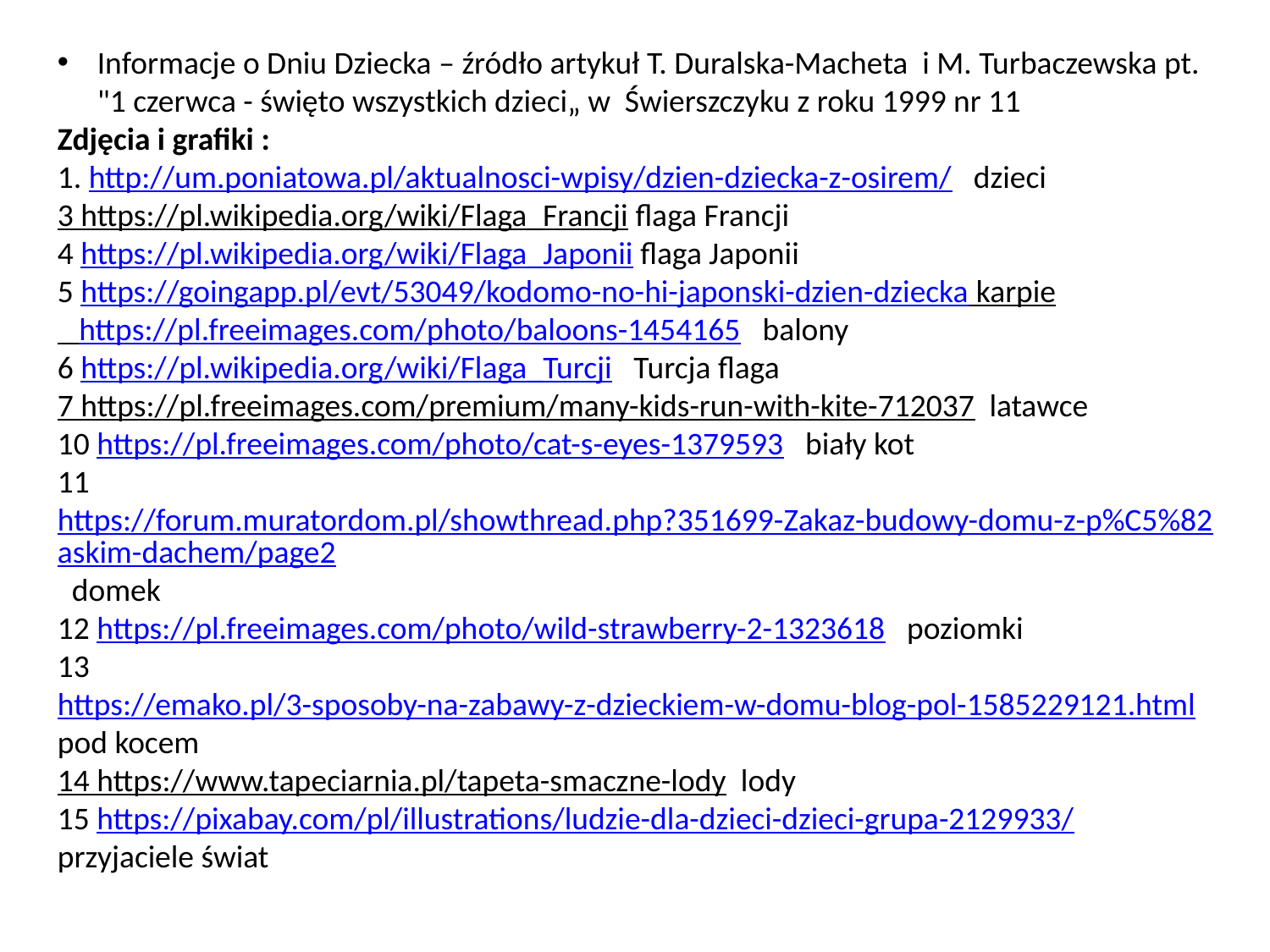

Informacje o Dniu Dziecka – źródło artykuł T. Duralska-Macheta  i M. Turbaczewska pt. "1 czerwca - święto wszystkich dzieci„ w  Świerszczyku z roku 1999 nr 11
Zdjęcia i grafiki :
1. http://um.poniatowa.pl/aktualnosci-wpisy/dzien-dziecka-z-osirem/   dzieci
3 https://pl.wikipedia.org/wiki/Flaga_Francji flaga Francji
4 https://pl.wikipedia.org/wiki/Flaga_Japonii flaga Japonii
5 https://goingapp.pl/evt/53049/kodomo-no-hi-japonski-dzien-dziecka karpie
   https://pl.freeimages.com/photo/baloons-1454165   balony
6 https://pl.wikipedia.org/wiki/Flaga_Turcji   Turcja flaga
7 https://pl.freeimages.com/premium/many-kids-run-with-kite-712037  latawce
10 https://pl.freeimages.com/photo/cat-s-eyes-1379593   biały kot
11 https://forum.muratordom.pl/showthread.php?351699-Zakaz-budowy-domu-z-p%C5%82askim-dachem/page2  domek
12 https://pl.freeimages.com/photo/wild-strawberry-2-1323618   poziomki
13 https://emako.pl/3-sposoby-na-zabawy-z-dzieckiem-w-domu-blog-pol-1585229121.html   pod kocem
14 https://www.tapeciarnia.pl/tapeta-smaczne-lody  lody
15 https://pixabay.com/pl/illustrations/ludzie-dla-dzieci-dzieci-grupa-2129933/  przyjaciele świat